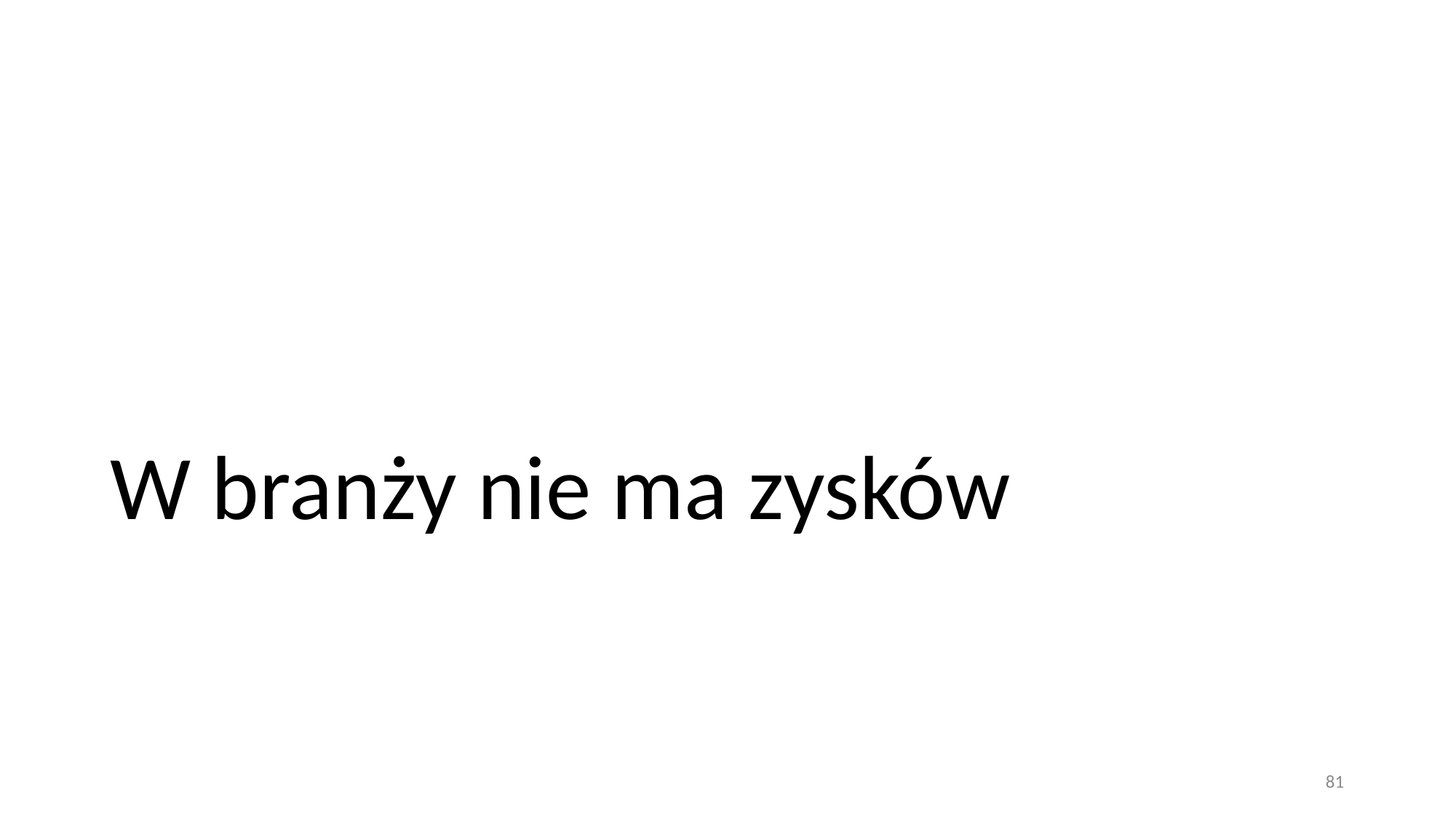

# W branży nie ma zysków

81